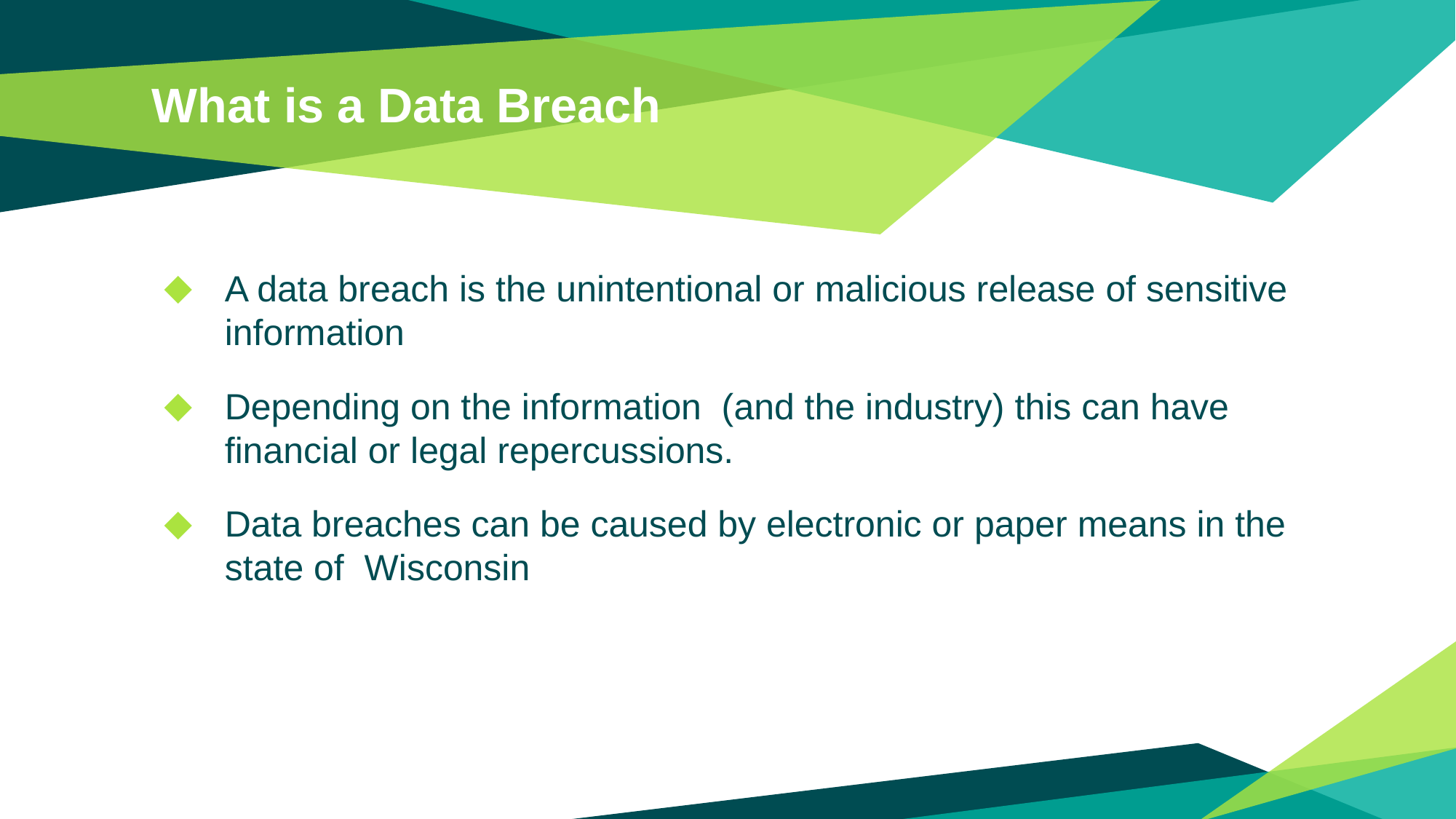

# What is a Data Breach
A data breach is the unintentional or malicious release of sensitive information
Depending on the information  (and the industry) this can have financial or legal repercussions.
Data breaches can be caused by electronic or paper means in the state of  Wisconsin